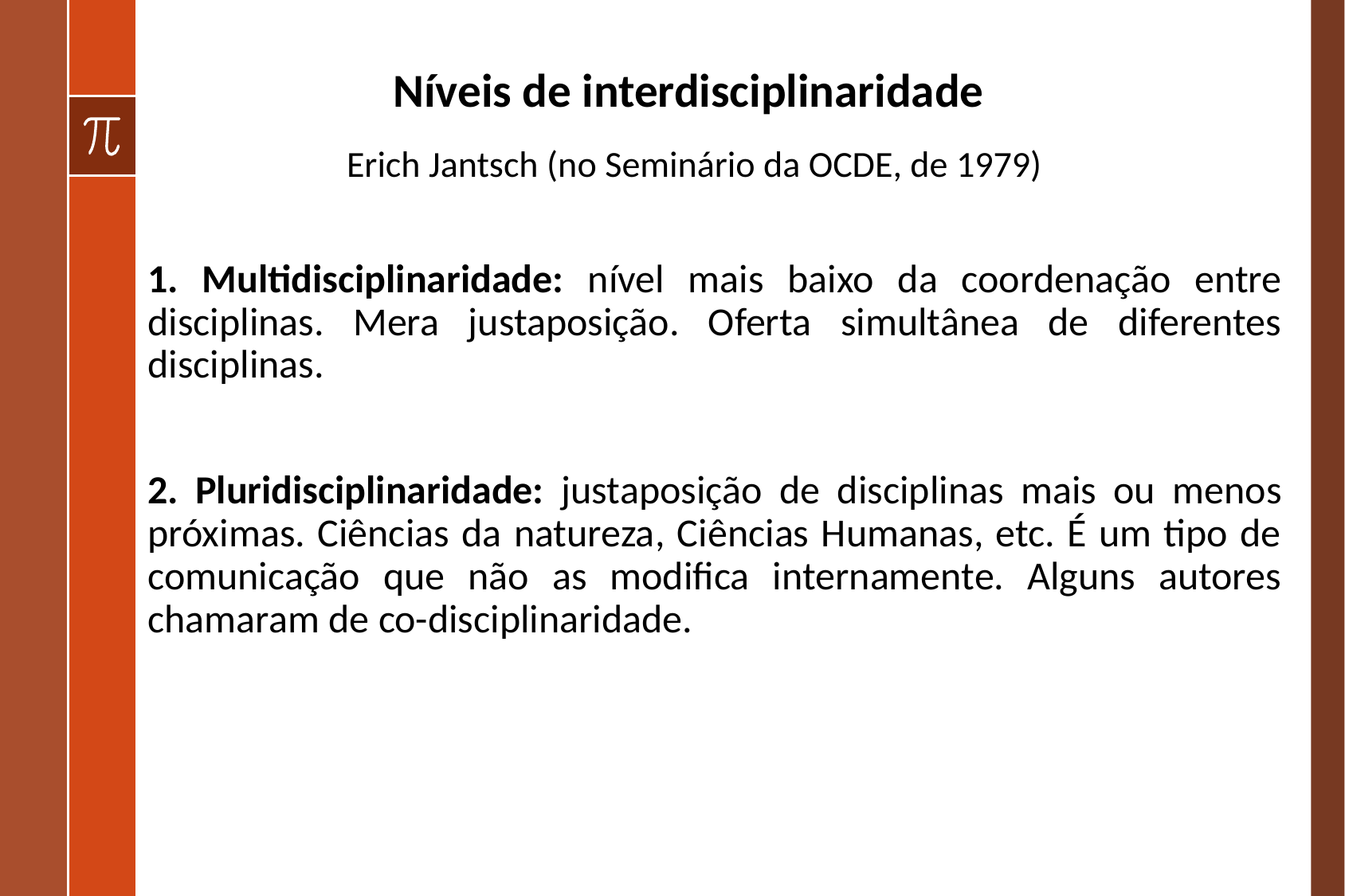

# Níveis de interdisciplinaridade Erich Jantsch (no Seminário da OCDE, de 1979)
1. Multidisciplinaridade: nível mais baixo da coordenação entre disciplinas. Mera justaposição. Oferta simultânea de diferentes disciplinas.

2. Pluridisciplinaridade: justaposição de disciplinas mais ou menos próximas. Ciências da natureza, Ciências Humanas, etc. É um tipo de comunicação que não as modifica internamente. Alguns autores chamaram de co-disciplinaridade.